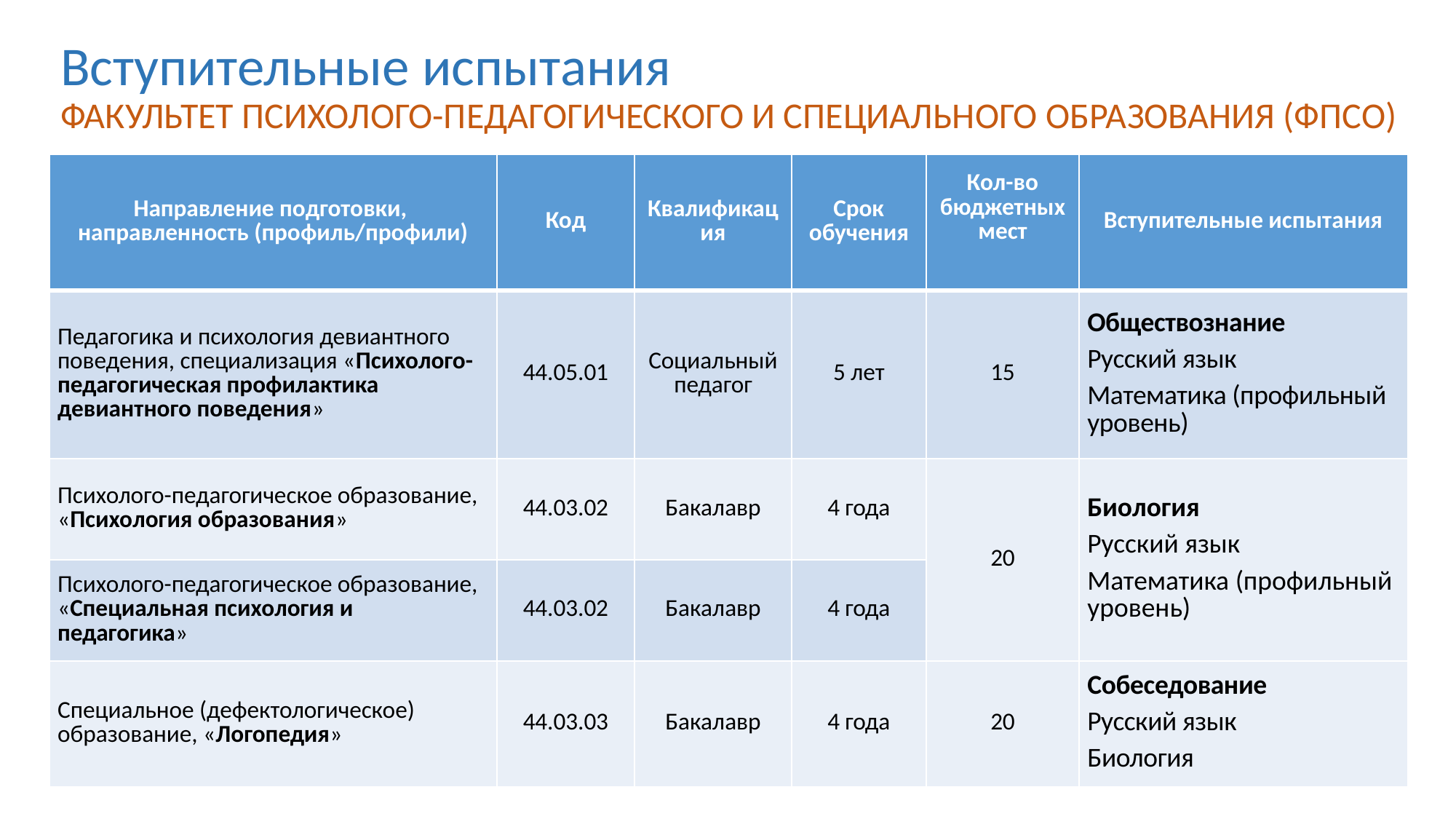

# Вступительные испытания ФАКУЛЬТЕТ ПСИХОЛОГО-ПЕДАГОГИЧЕСКОГО И СПЕЦИАЛЬНОГО ОБРАЗОВАНИЯ (ФПСО)
| Направление подготовки, направленность (профиль/профили) | Код | Квалификация | Срок обучения | Кол-во бюджетных мест | Вступительные испытания |
| --- | --- | --- | --- | --- | --- |
| Педагогика и психология девиантного поведения, специализация «Психолого-педагогическая профилактика девиантного поведения» | 44.05.01 | Социальный педагог | 5 лет | 15 | Обществознание Русский язык Математика (профильный уровень) |
| Психолого-педагогическое образование, «Психология образования» | 44.03.02 | Бакалавр | 4 года | 20 | Биология Русский язык Математика (профильный уровень) |
| Психолого-педагогическое образование, «Специальная психология и педагогика» | 44.03.02 | Бакалавр | 4 года |  |  |
| Специальное (дефектологическое) образование, «Логопедия» | 44.03.03 | Бакалавр | 4 года | 20 | Собеседование Русский язык Биология |